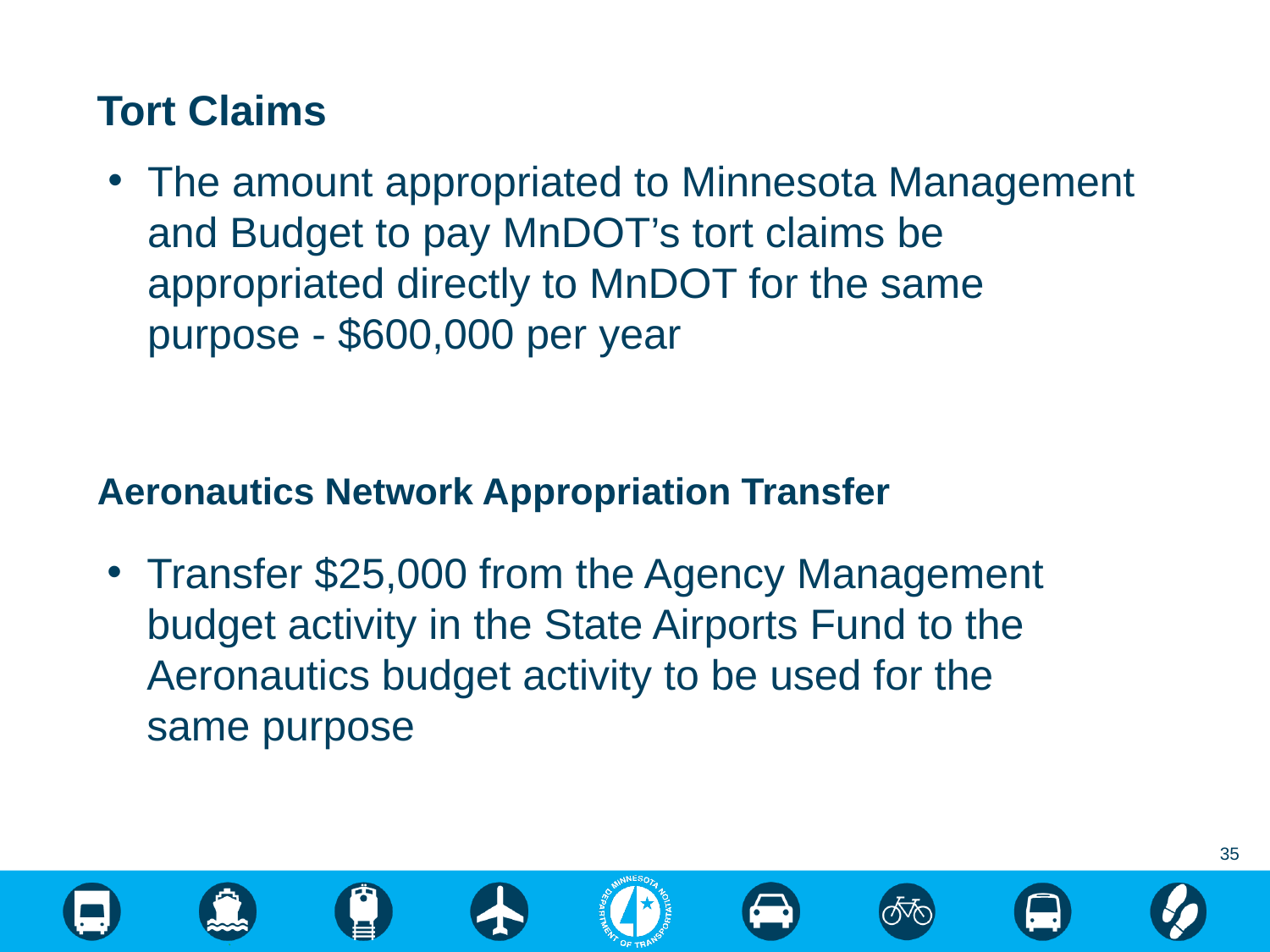

Tort Claims
The amount appropriated to Minnesota Management and Budget to pay MnDOT’s tort claims be appropriated directly to MnDOT for the same purpose - $600,000 per year

Aeronautics Network Appropriation Transfer
Transfer $25,000 from the Agency Management budget activity in the State Airports Fund to the Aeronautics budget activity to be used for the same purpose

35